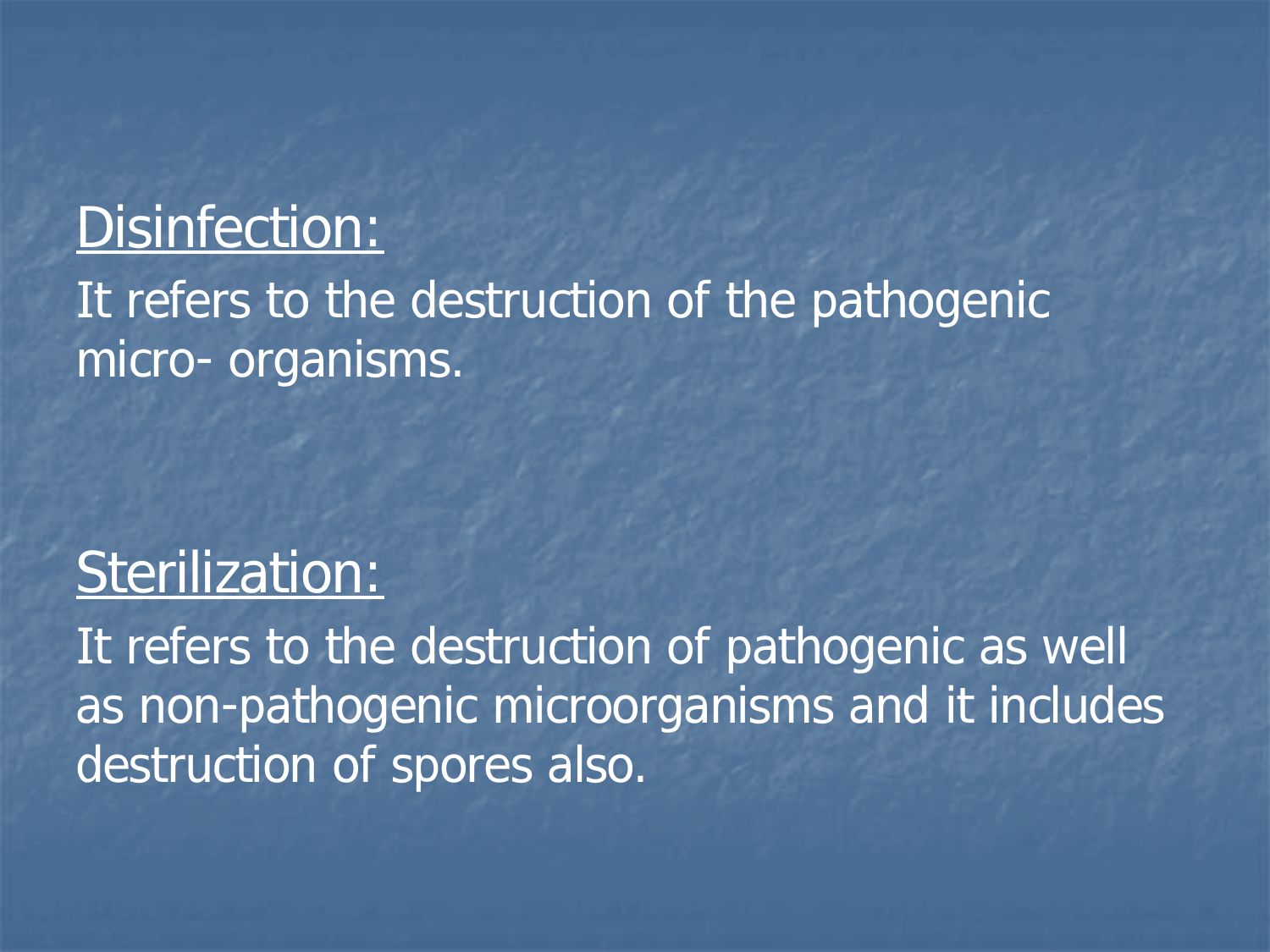

Disinfection:
It refers to the destruction of the pathogenic micro- organisms.

Sterilization:
It refers to the destruction of pathogenic as well as non-pathogenic microorganisms and it includes destruction of spores also.